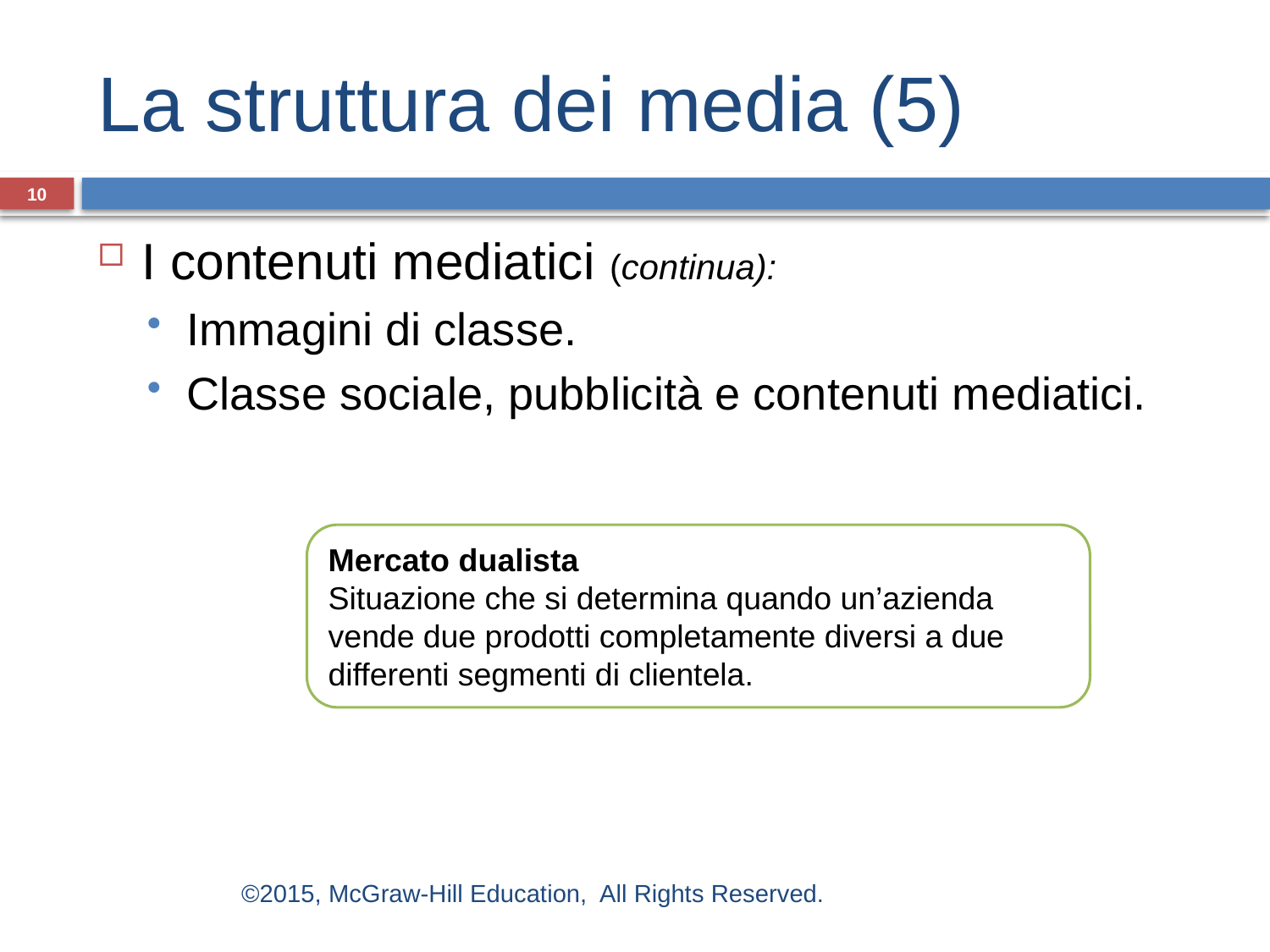

# La struttura dei media (5)
10
I contenuti mediatici (continua):
Immagini di classe.
Classe sociale, pubblicità e contenuti mediatici.
Mercato dualista
Situazione che si determina quando un’azienda vende due prodotti completamente diversi a due differenti segmenti di clientela.
©2015, McGraw-Hill Education,  All Rights Reserved.